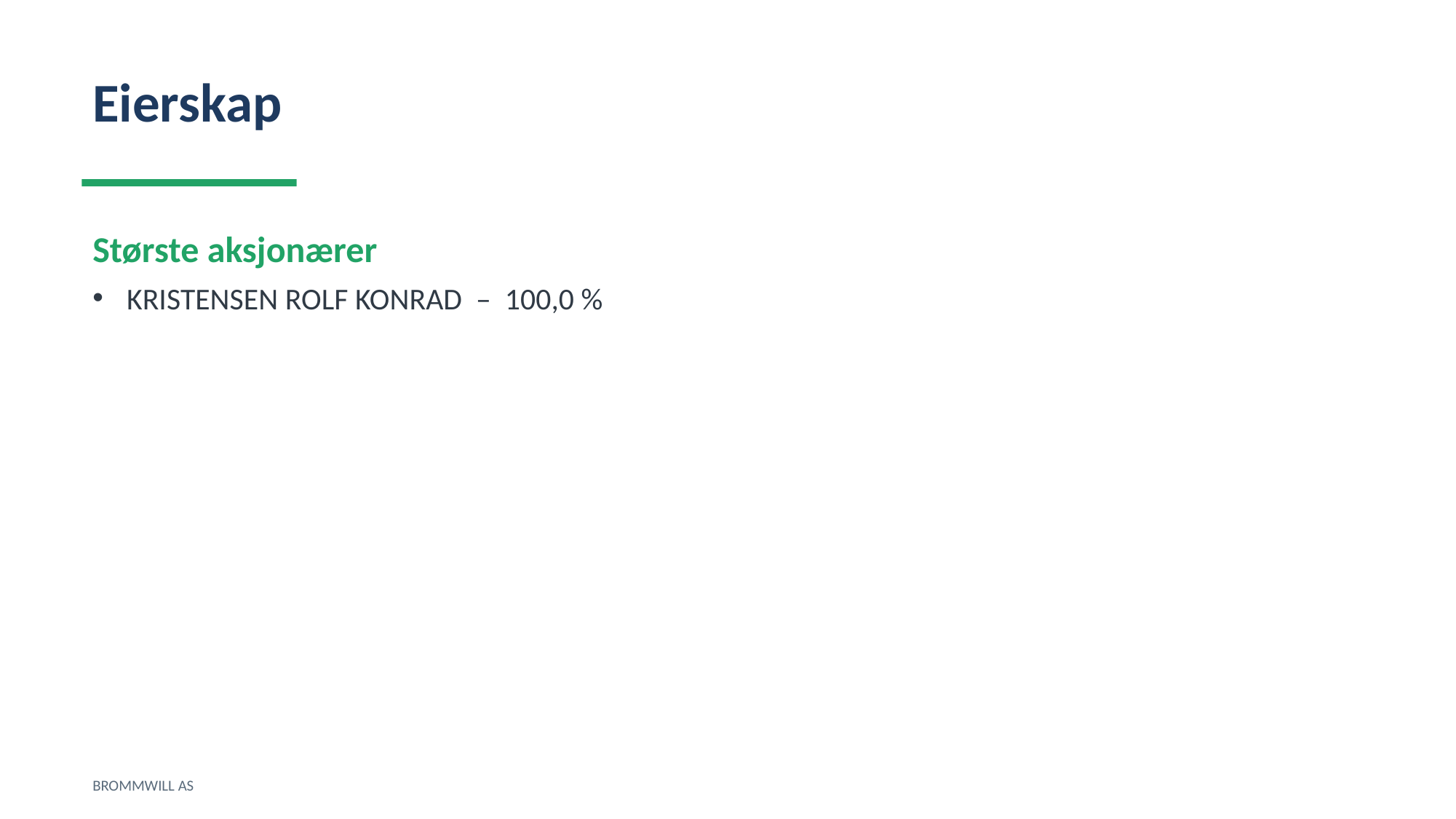

Eierskap

Største aksjonærer
KRISTENSEN ROLF KONRAD  –  100,0 %
BROMMWILL AS